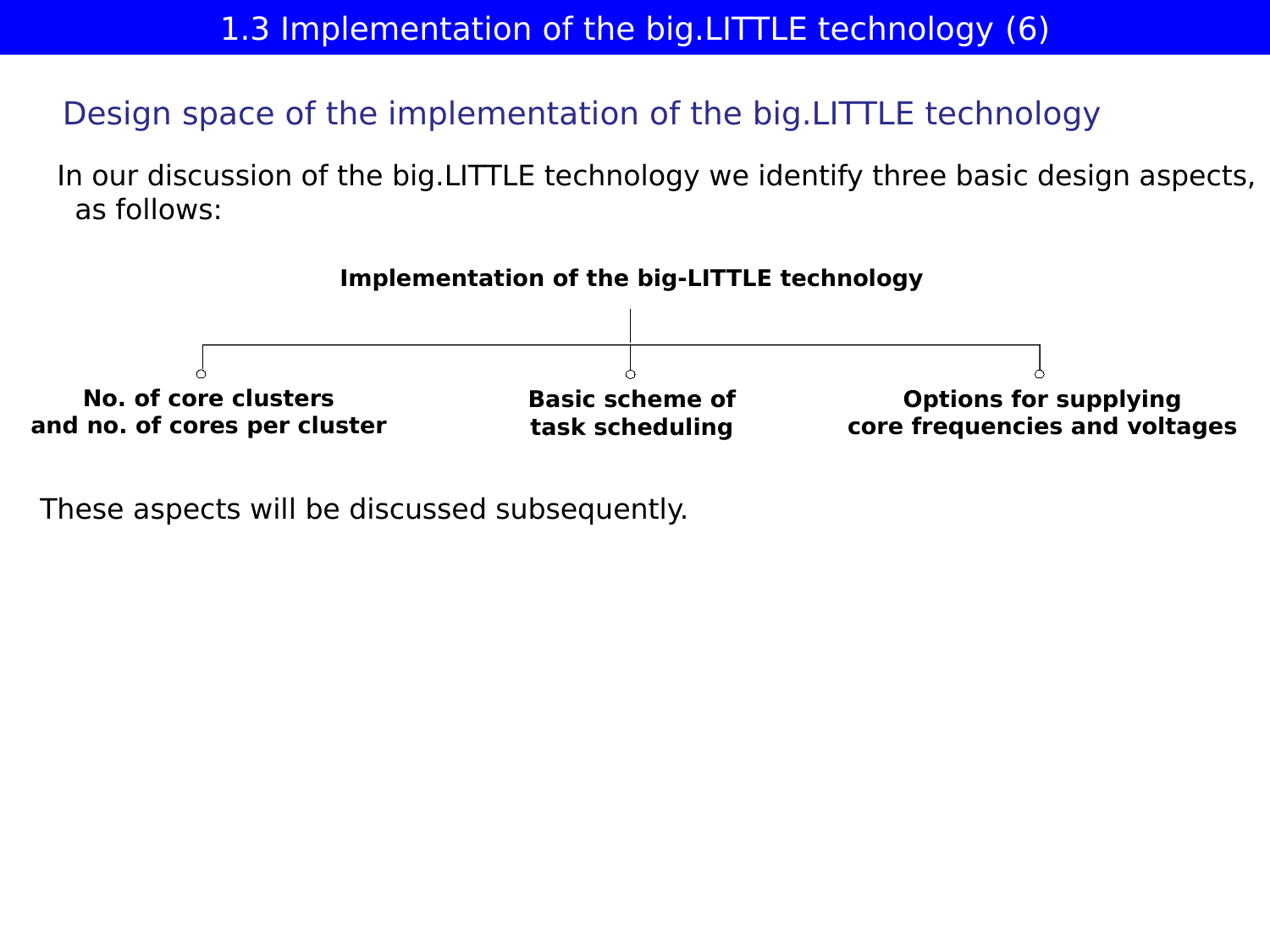

# 1.3 Implementation of the big.LITTLE technology (6)
Design space of the implementation of the big.LITTLE technology
In our discussion of the big.LITTLE technology we identify three basic design aspects,
  as follows:
Implementation of the big-LITTLE technology

No. of core clusters
and no. of cores per cluster
Options for supplying
core frequencies and voltages
Basic scheme of
task scheduling
These aspects will be discussed subsequently.